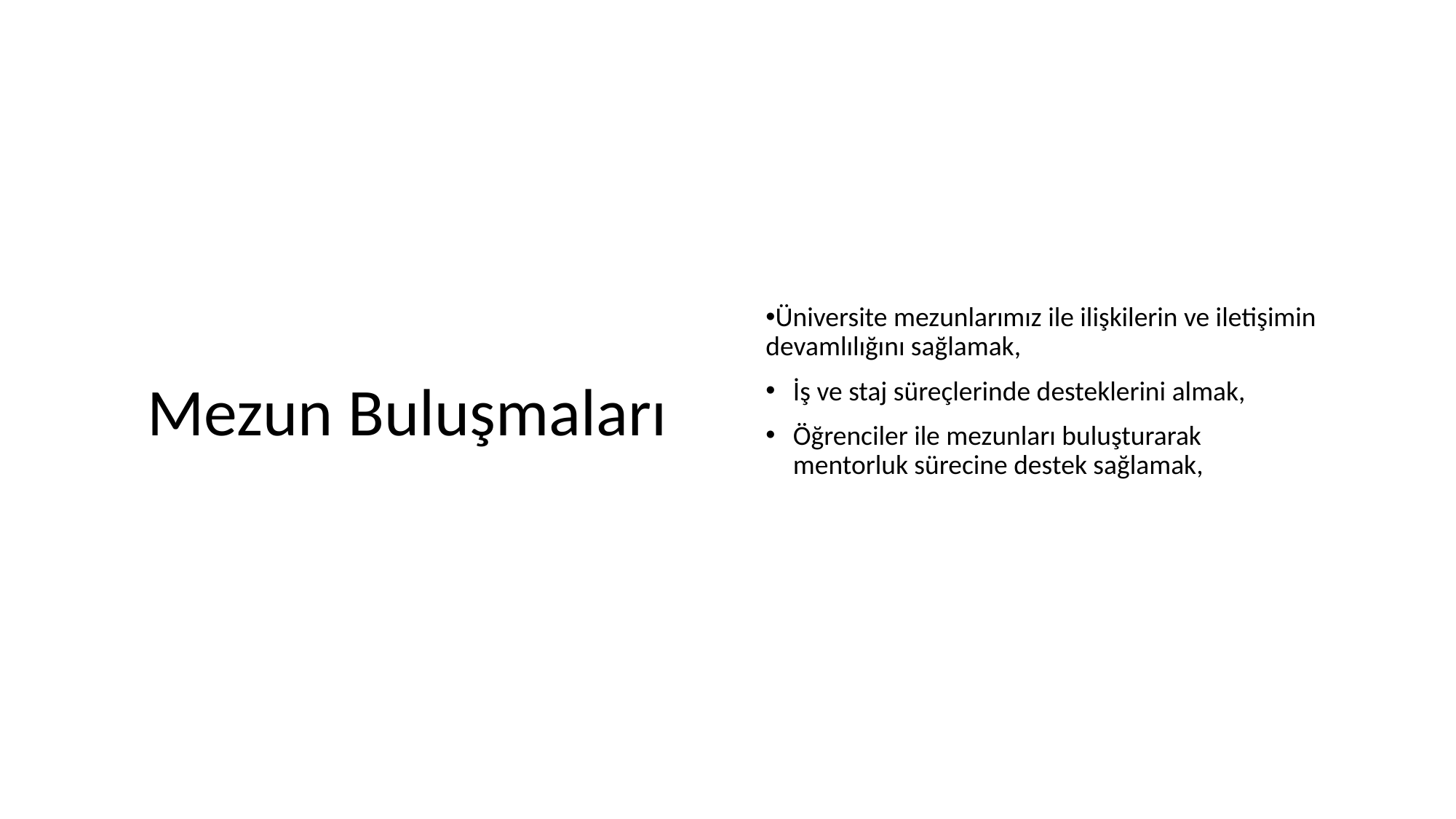

# Mezun Buluşmaları
Üniversite mezunlarımız ile ilişkilerin ve iletişimin devamlılığını sağlamak,
İş ve staj süreçlerinde desteklerini almak,
Öğrenciler ile mezunları buluşturarak mentorluk sürecine destek sağlamak,